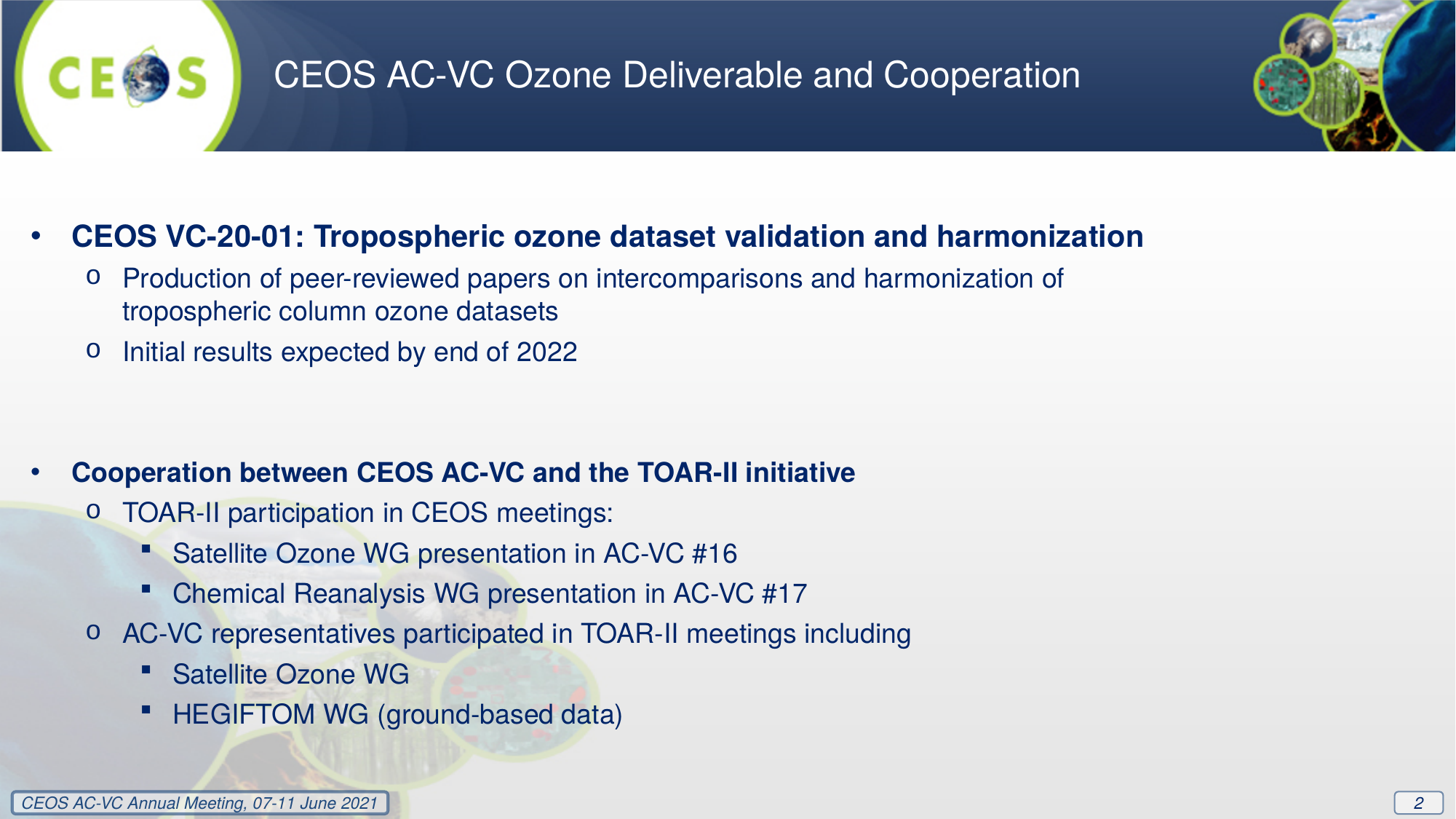

CEOS AC-VC Ozone Deliverable and Cooperation

CEOS VC-20-01: Tropospheric ozone dataset validation and harmonization
Production of peer-reviewed papers on intercomparisons and harmonization of
tropospheric column ozone datasets
Initial results expected by end of 2022

Cooperation between CEOS AC-VC and the TOAR-II initiative
TOAR-II participation in CEOS meetings:
Satellite Ozone WG presentation in AC-VC #16
Chemical Reanalysis WG presentation in AC-VC #17
AC-VC representatives participated in TOAR-II meetings including
Satellite Ozone WG
HEGIFTOM WG (ground-based data)

2